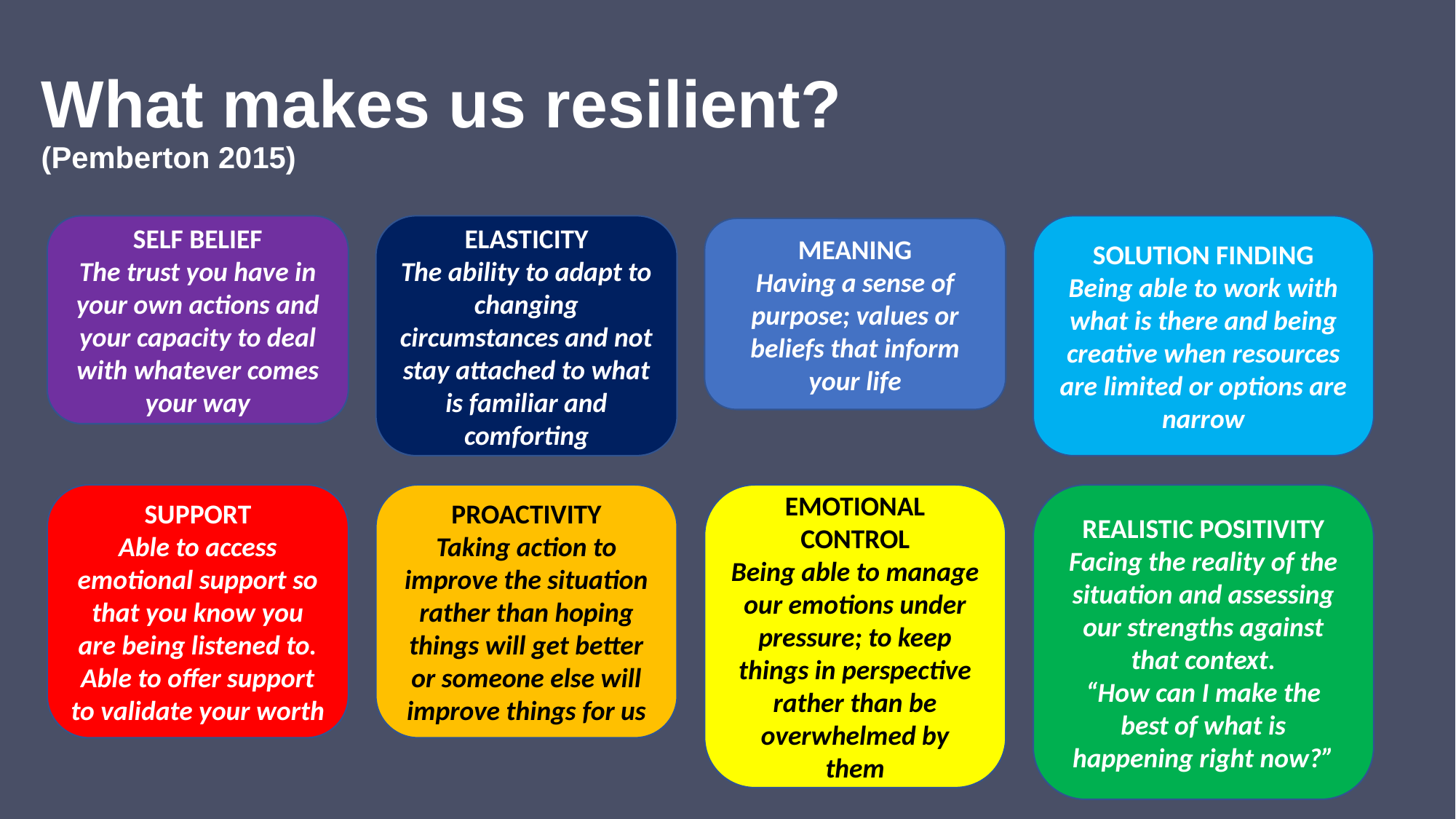

# What makes us resilient? (Pemberton 2015)
SELF BELIEF
The trust you have in your own actions and your capacity to deal with whatever comes your way
ELASTICITY
The ability to adapt to changing circumstances and not stay attached to what is familiar and comforting
SOLUTION FINDING
Being able to work with what is there and being creative when resources are limited or options are narrow
MEANING
Having a sense of purpose; values or beliefs that inform your life
SUPPORT
Able to access emotional support so that you know you are being listened to. Able to offer support to validate your worth
PROACTIVITY
Taking action to improve the situation rather than hoping things will get better or someone else will improve things for us
EMOTIONAL CONTROL
Being able to manage our emotions under pressure; to keep things in perspective rather than be overwhelmed by them
REALISTIC POSITIVITY
Facing the reality of the situation and assessing our strengths against that context.
“How can I make the best of what is happening right now?”